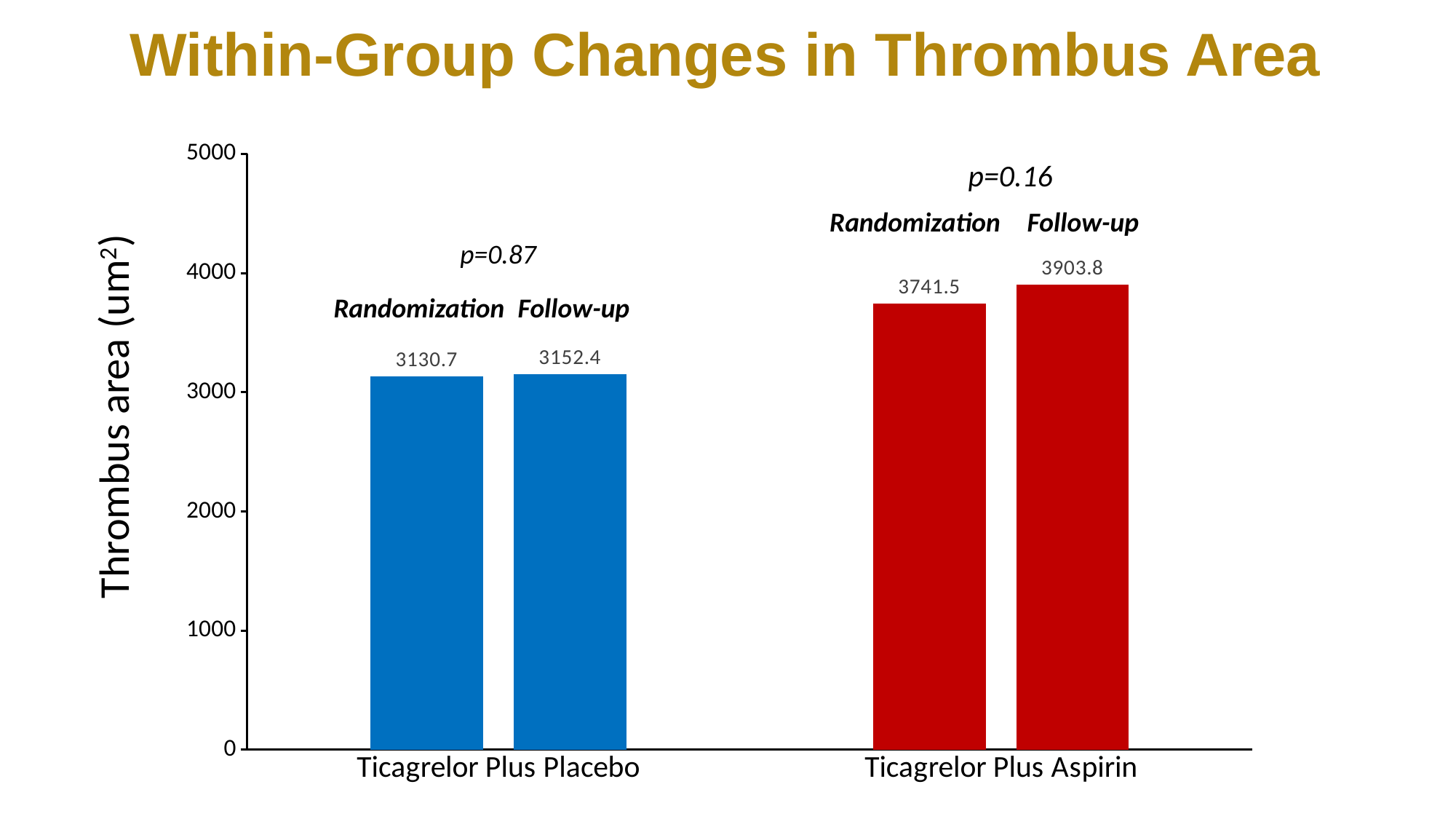

Within-Group Changes in Thrombus Area

### Chart

| Category | Baseline | Follow-up |
|---|---|---|
| Ticagrelor Plus Placebo | 3130.7 | 3152.4 |
| Ticagrelor Plus Aspirin | 3741.5 | 3903.8 |
p=0.16
Randomization
Follow-up
p=0.87
Randomization
Follow-up
Thrombus area (um2)